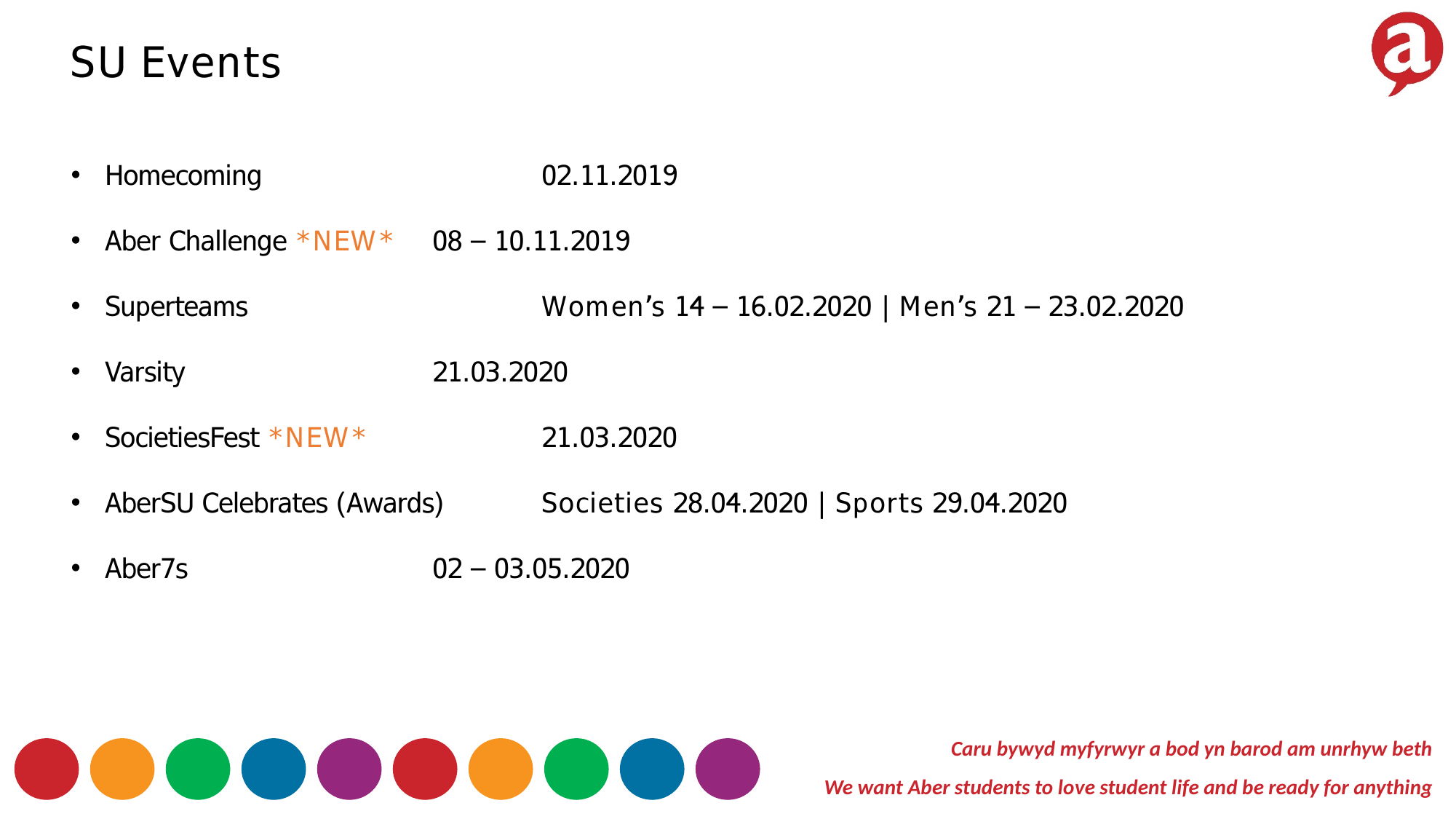

SU Events
Homecoming			02.11.2019

Aber Challenge *NEW* 	08 – 10.11.2019

Superteams			Women’s 14 – 16.02.2020 | Men’s 21 – 23.02.2020

Varsity			21.03.2020

SocietiesFest *NEW*		21.03.2020

AberSU Celebrates (Awards)	Societies 28.04.2020 | Sports 29.04.2020

Aber7s			02 – 03.05.2020